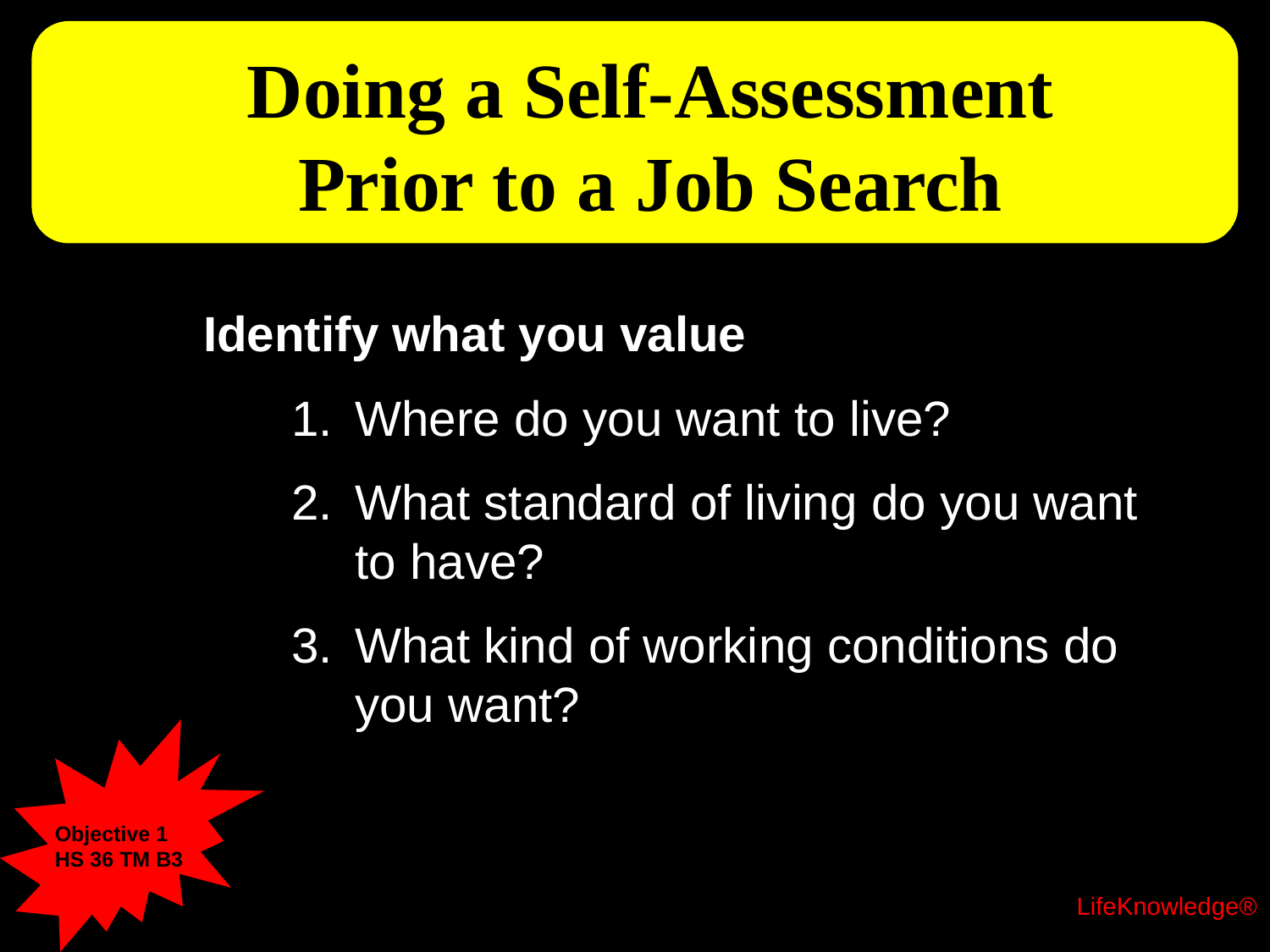

# Doing a Self-Assessment Prior to a Job Search
Identify what you value
Where do you want to live?
What standard of living do you want to have?
What kind of working conditions do you want?
Objective 1
HS 36 TM B3
LifeKnowledge®